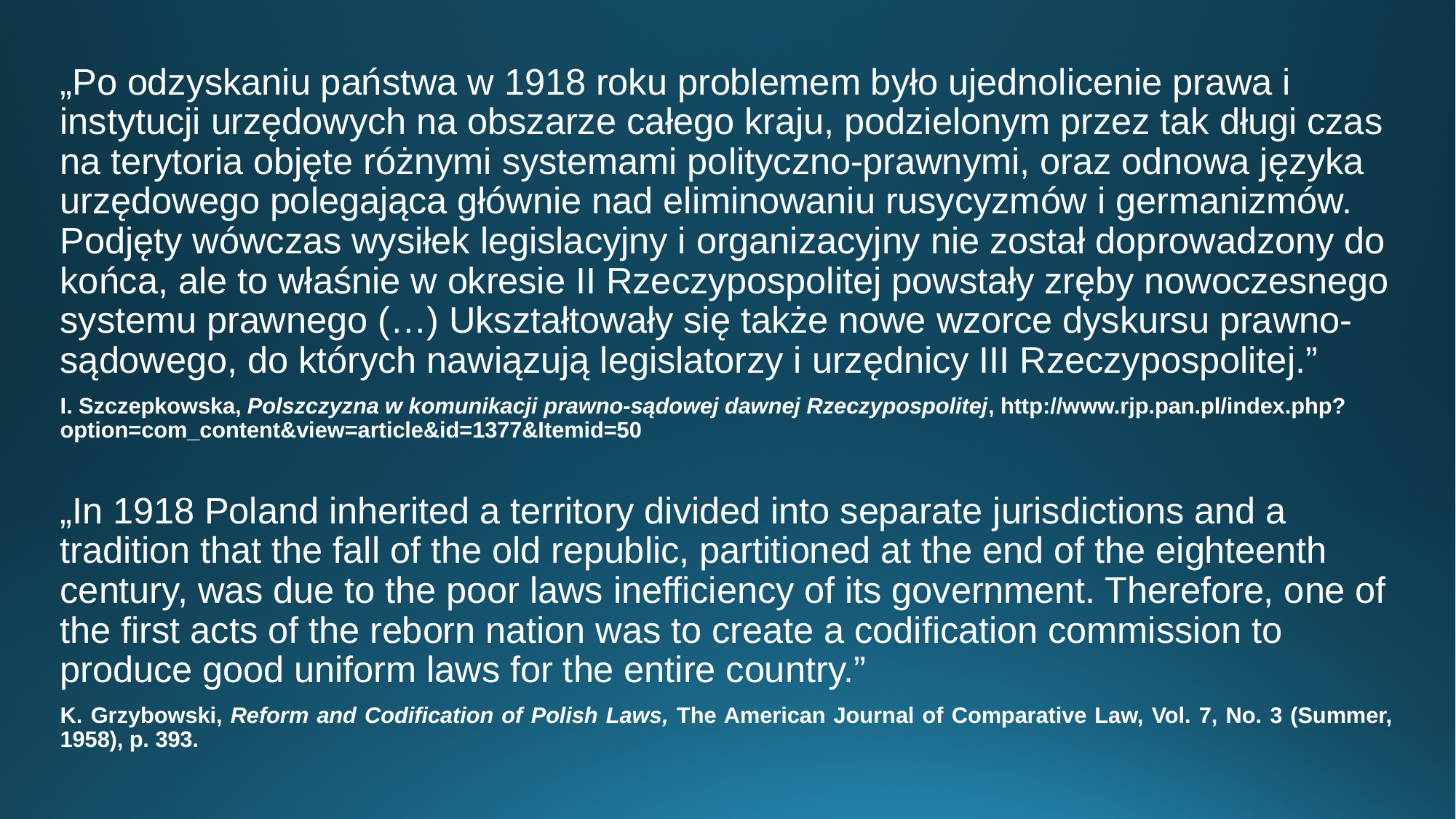

„Po odzyskaniu państwa w 1918 roku problemem było ujednolicenie prawa i instytucji urzędowych na obszarze całego kraju, podzielonym przez tak długi czas na terytoria objęte różnymi systemami polityczno-prawnymi, oraz odnowa języka urzędowego polegająca głównie nad eliminowaniu rusycyzmów i germanizmów. Podjęty wówczas wysiłek legislacyjny i organizacyjny nie został doprowadzony do końca, ale to właśnie w okresie II Rzeczypospolitej powstały zręby nowoczesnego systemu prawnego (…) Ukształtowały się także nowe wzorce dyskursu prawno-sądowego, do których nawiązują legislatorzy i urzędnicy III Rzeczypospolitej.”
I. Szczepkowska, Polszczyzna w komunikacji prawno-sądowej dawnej Rzeczypospolitej, http://www.rjp.pan.pl/index.php?option=com_content&view=article&id=1377&Itemid=50

„In 1918 Poland inherited a territory divided into separate jurisdictions and a tradition that the fall of the old republic, partitioned at the end of the eighteenth century, was due to the poor laws inefficiency of its government. Therefore, one of the first acts of the reborn nation was to create a codification commission to produce good uniform laws for the entire country.”
K. Grzybowski, Reform and Codification of Polish Laws, The American Journal of Comparative Law, Vol. 7, No. 3 (Summer, 1958), p. 393.